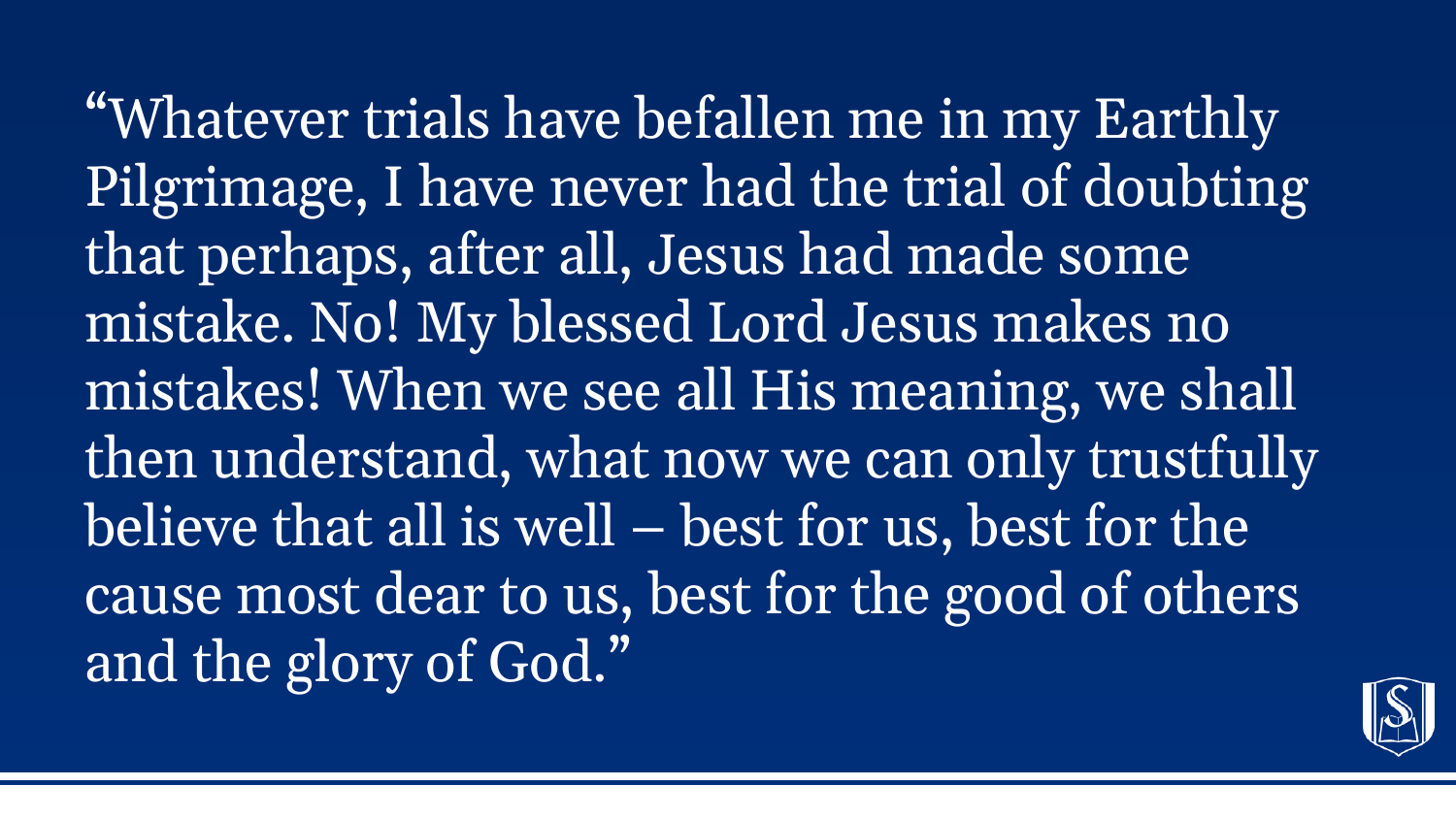

# “Whatever trials have befallen me in my Earthly Pilgrimage, I have never had the trial of doubting that perhaps, after all, Jesus had made some mistake. No! My blessed Lord Jesus makes no mistakes! When we see all His meaning, we shall then understand, what now we can only trustfully believe that all is well – best for us, best for the cause most dear to us, best for the good of others and the glory of God.”